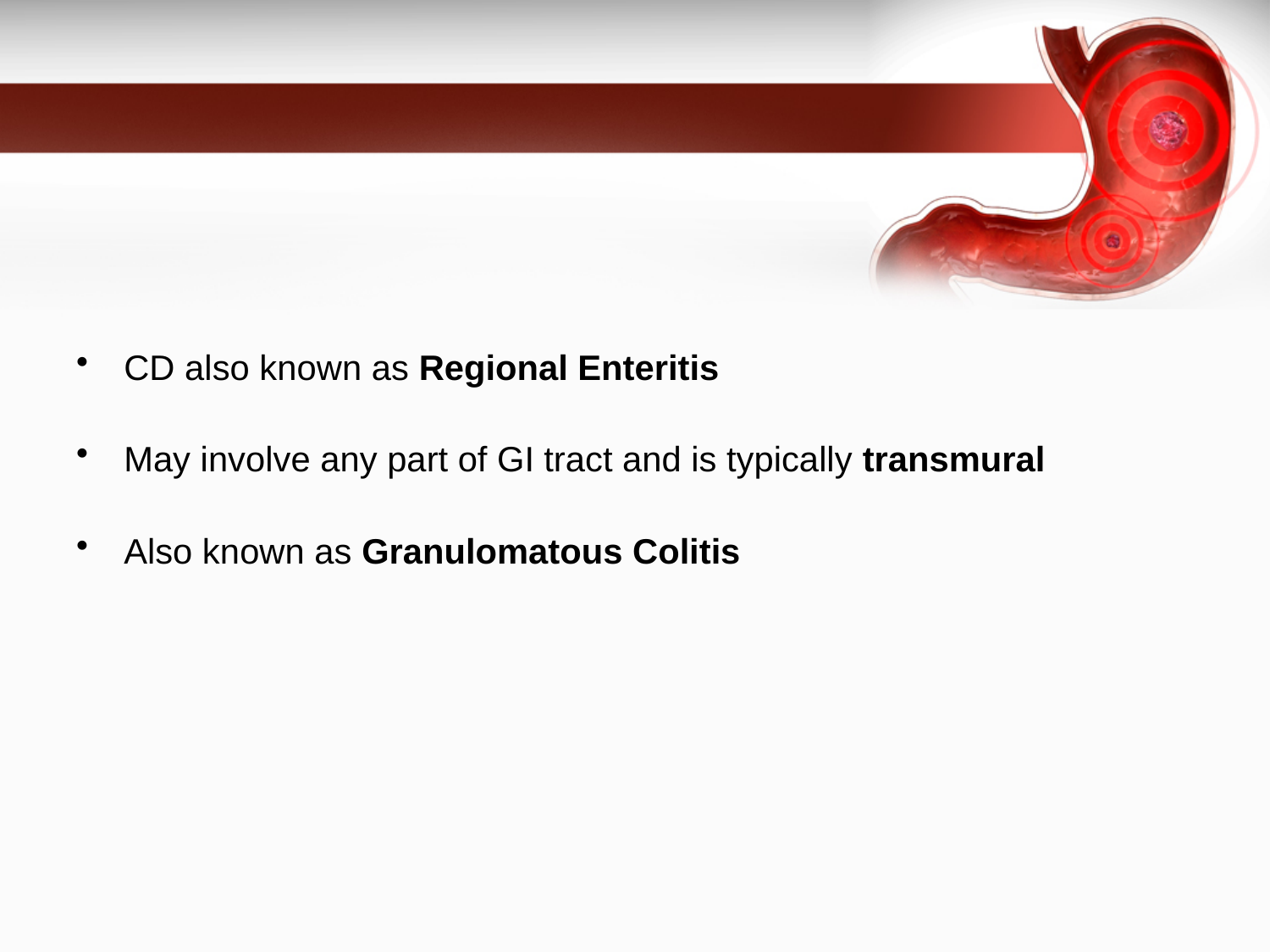

#
CD also known as Regional Enteritis
May involve any part of GI tract and is typically transmural
Also known as Granulomatous Colitis